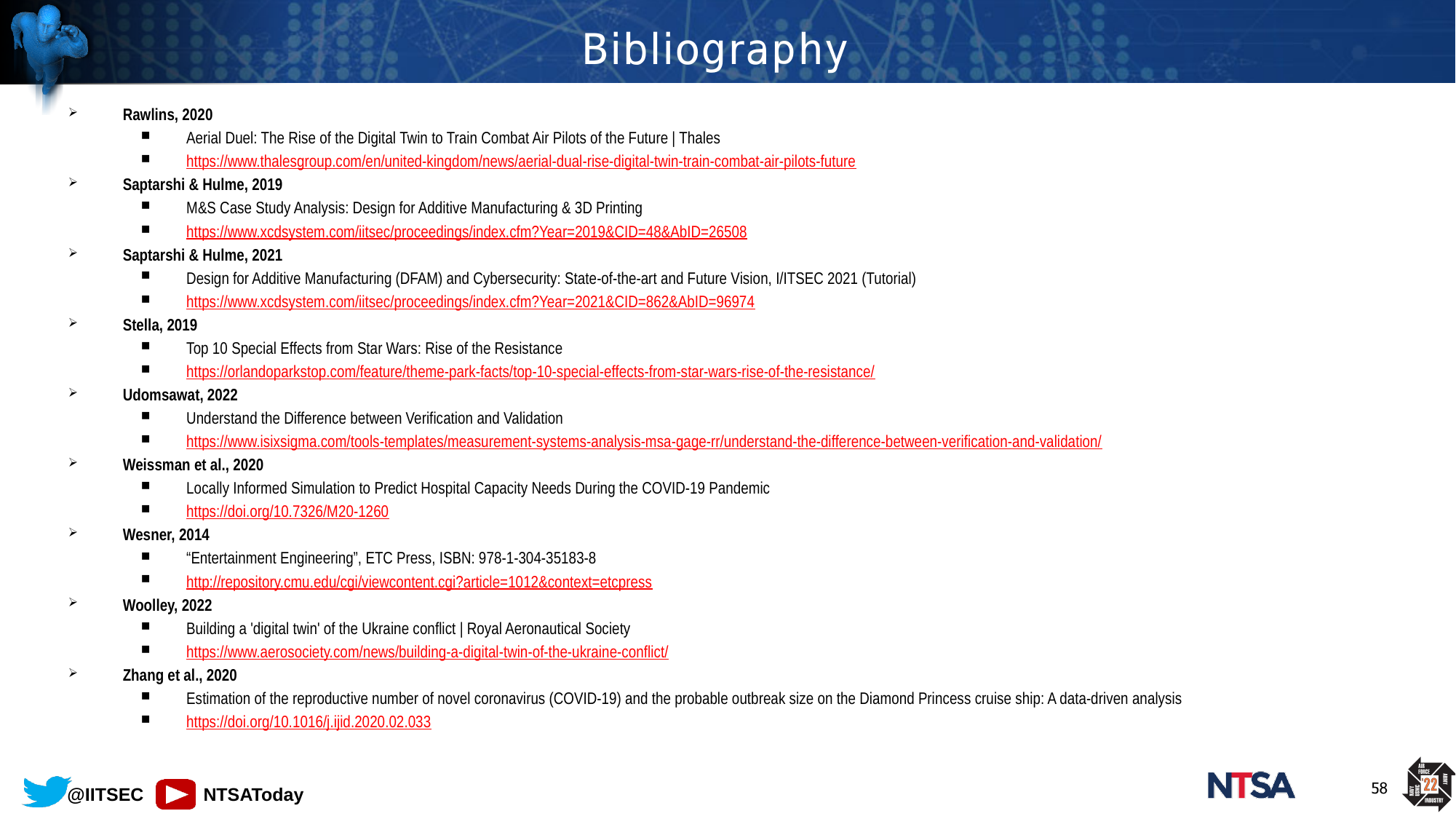

# Bibliography
Rawlins, 2020
Aerial Duel: The Rise of the Digital Twin to Train Combat Air Pilots of the Future | Thales
https://www.thalesgroup.com/en/united-kingdom/news/aerial-dual-rise-digital-twin-train-combat-air-pilots-future
Saptarshi & Hulme, 2019
M&S Case Study Analysis: Design for Additive Manufacturing & 3D Printing
https://www.xcdsystem.com/iitsec/proceedings/index.cfm?Year=2019&CID=48&AbID=26508
Saptarshi & Hulme, 2021
Design for Additive Manufacturing (DFAM) and Cybersecurity: State-of-the-art and Future Vision, I/ITSEC 2021 (Tutorial)
https://www.xcdsystem.com/iitsec/proceedings/index.cfm?Year=2021&CID=862&AbID=96974
Stella, 2019
Top 10 Special Effects from Star Wars: Rise of the Resistance
https://orlandoparkstop.com/feature/theme-park-facts/top-10-special-effects-from-star-wars-rise-of-the-resistance/
Udomsawat, 2022
Understand the Difference between Verification and Validation
https://www.isixsigma.com/tools-templates/measurement-systems-analysis-msa-gage-rr/understand-the-difference-between-verification-and-validation/
Weissman et al., 2020
Locally Informed Simulation to Predict Hospital Capacity Needs During the COVID-19 Pandemic
https://doi.org/10.7326/M20-1260
Wesner, 2014
“Entertainment Engineering”, ETC Press, ISBN: 978-1-304-35183-8
http://repository.cmu.edu/cgi/viewcontent.cgi?article=1012&context=etcpress
Woolley, 2022
Building a 'digital twin' of the Ukraine conflict | Royal Aeronautical Society
https://www.aerosociety.com/news/building-a-digital-twin-of-the-ukraine-conflict/
Zhang et al., 2020
Estimation of the reproductive number of novel coronavirus (COVID-19) and the probable outbreak size on the Diamond Princess cruise ship: A data-driven analysis
https://doi.org/10.1016/j.ijid.2020.02.033

58